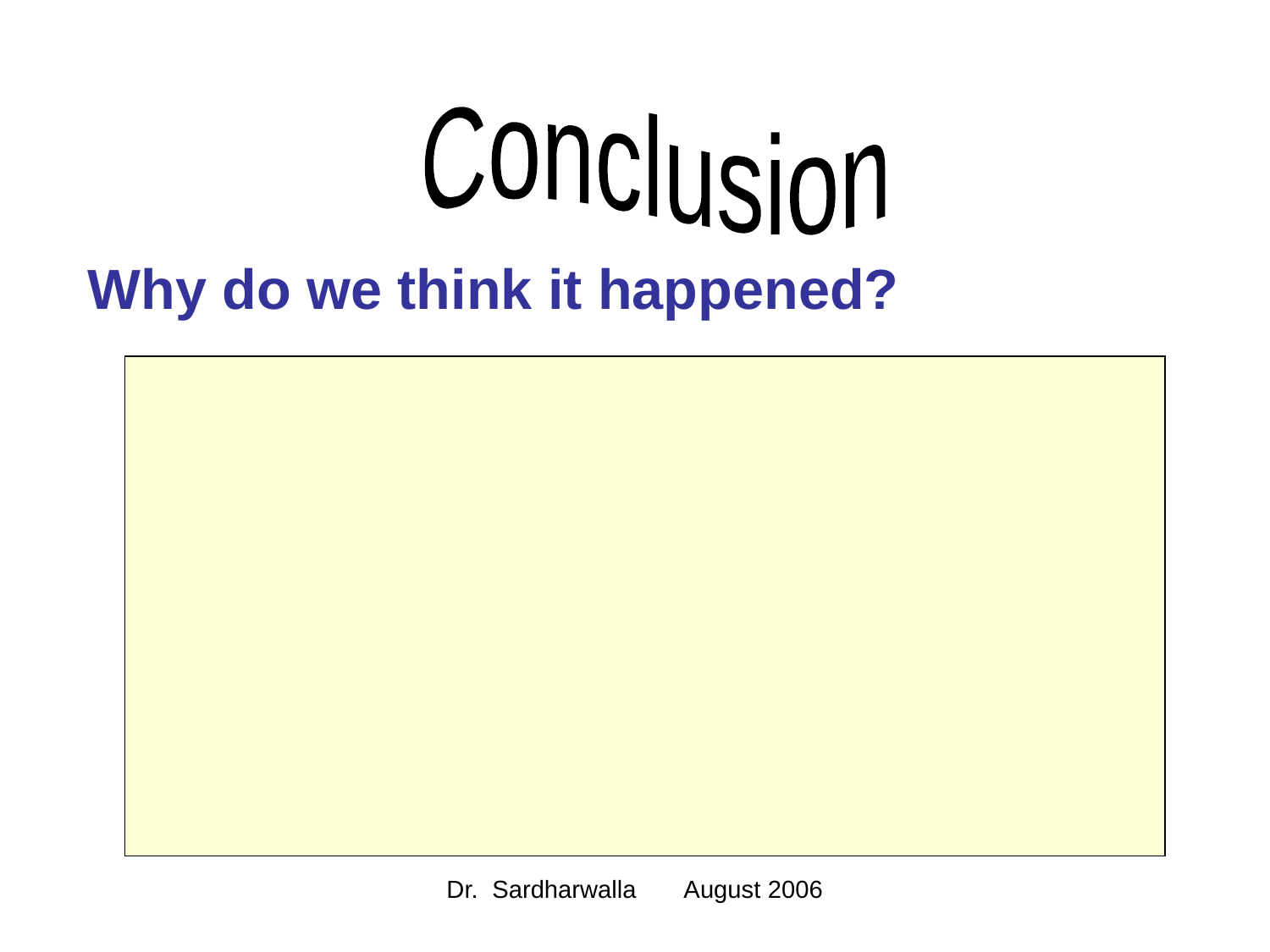

Conclusion
Why do we think it happened?

Dr.  Sardharwalla       August 2006